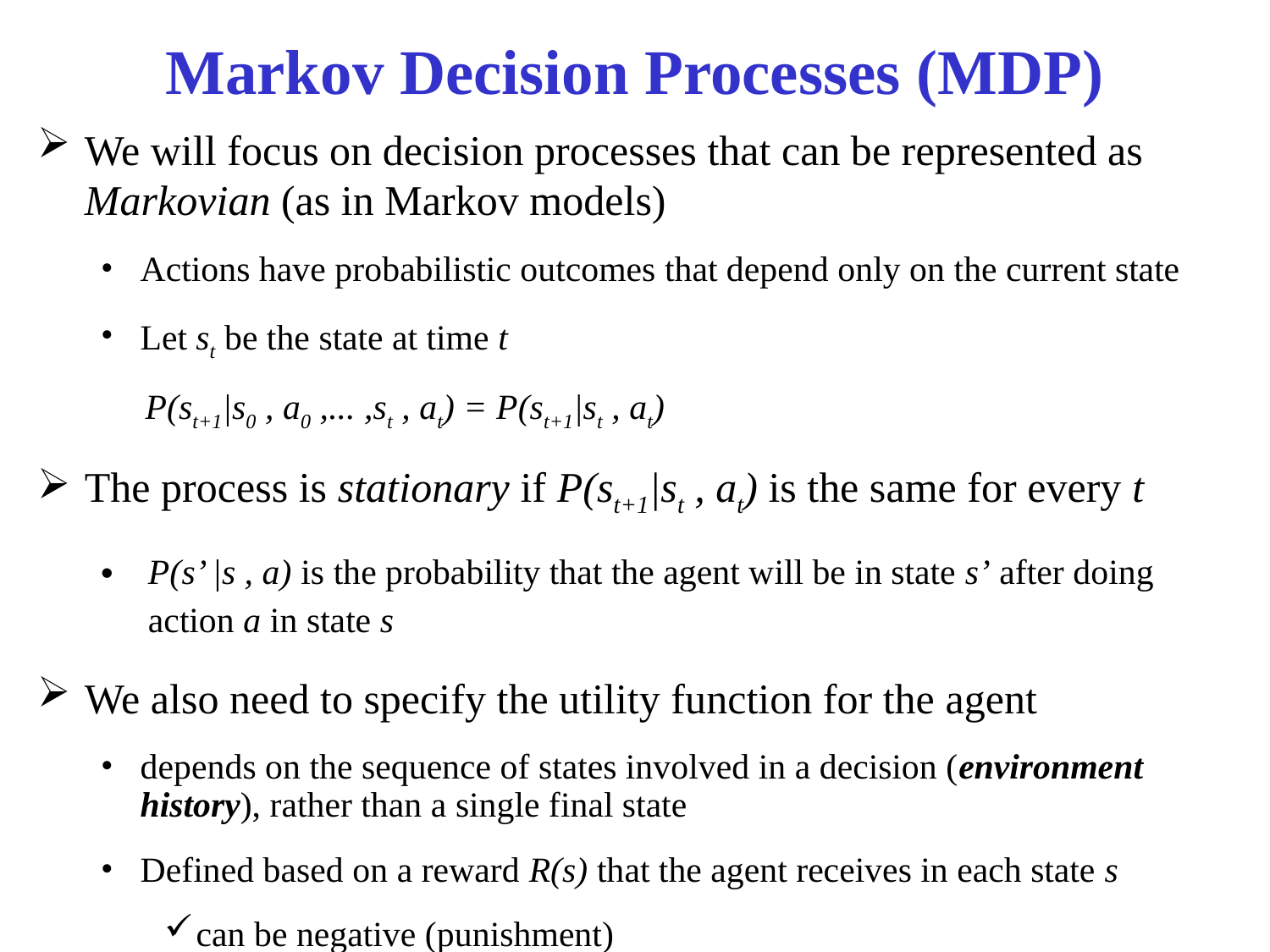

# Markov Decision Processes (MDP)
We will focus on decision processes that can be represented as Markovian (as in Markov models)
Actions have probabilistic outcomes that depend only on the current state
Let st be the state at time t
     P(st+1|s0 , a0 ,... ,st , at) = P(st+1|st , at)
The process is stationary if P(st+1|st , at) is the same for every t
P(s’ |s , a) is the probability that the agent will be in state s’ after doing action a in state s
We also need to specify the utility function for the agent
depends on the sequence of states involved in a decision (environment history), rather than a single final state
Defined based on a reward R(s) that the agent receives in each state s
can be negative (punishment)